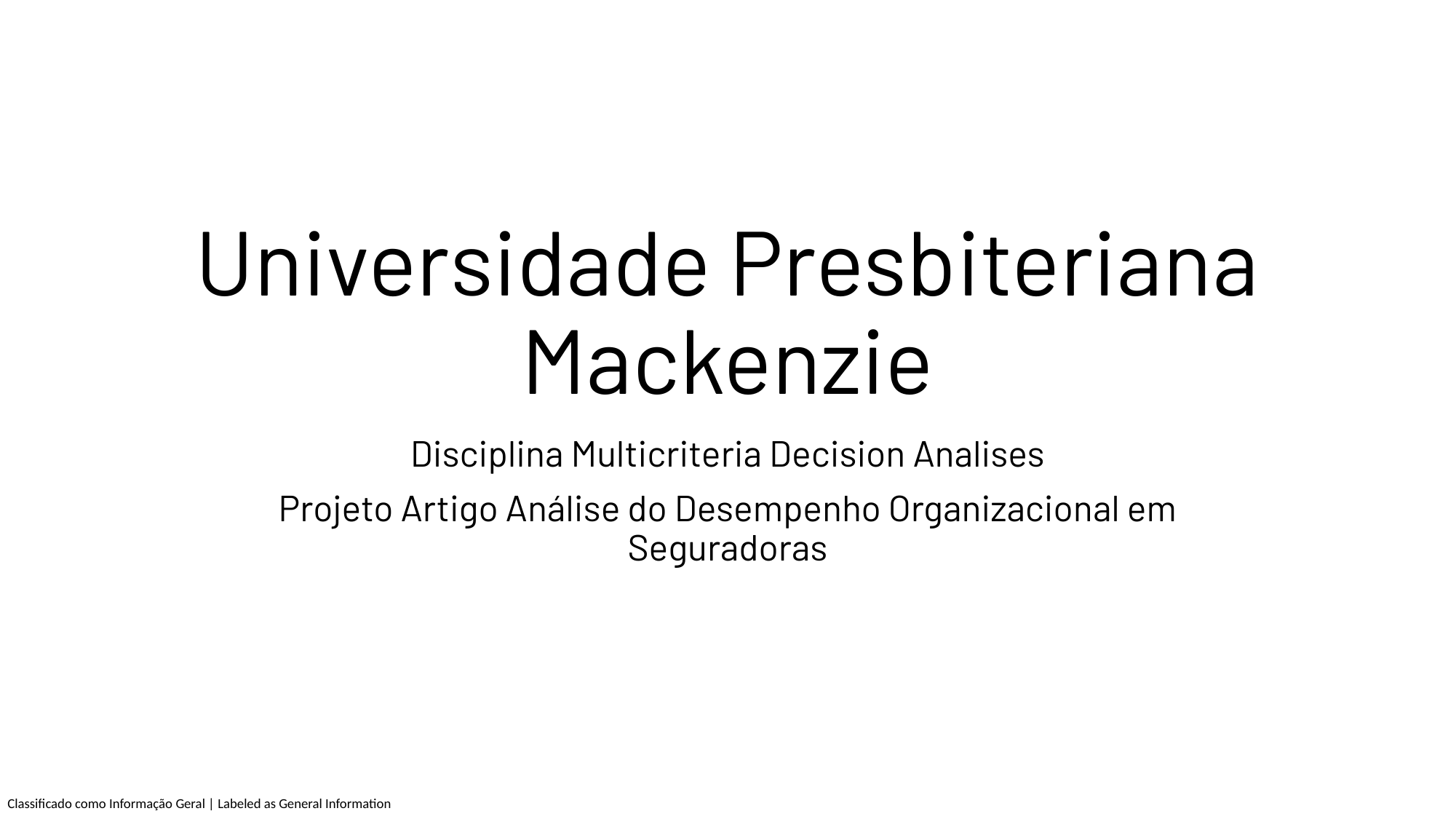

# Universidade Presbiteriana Mackenzie
Disciplina Multicriteria Decision Analises
Projeto Artigo Análise do Desempenho Organizacional em Seguradoras